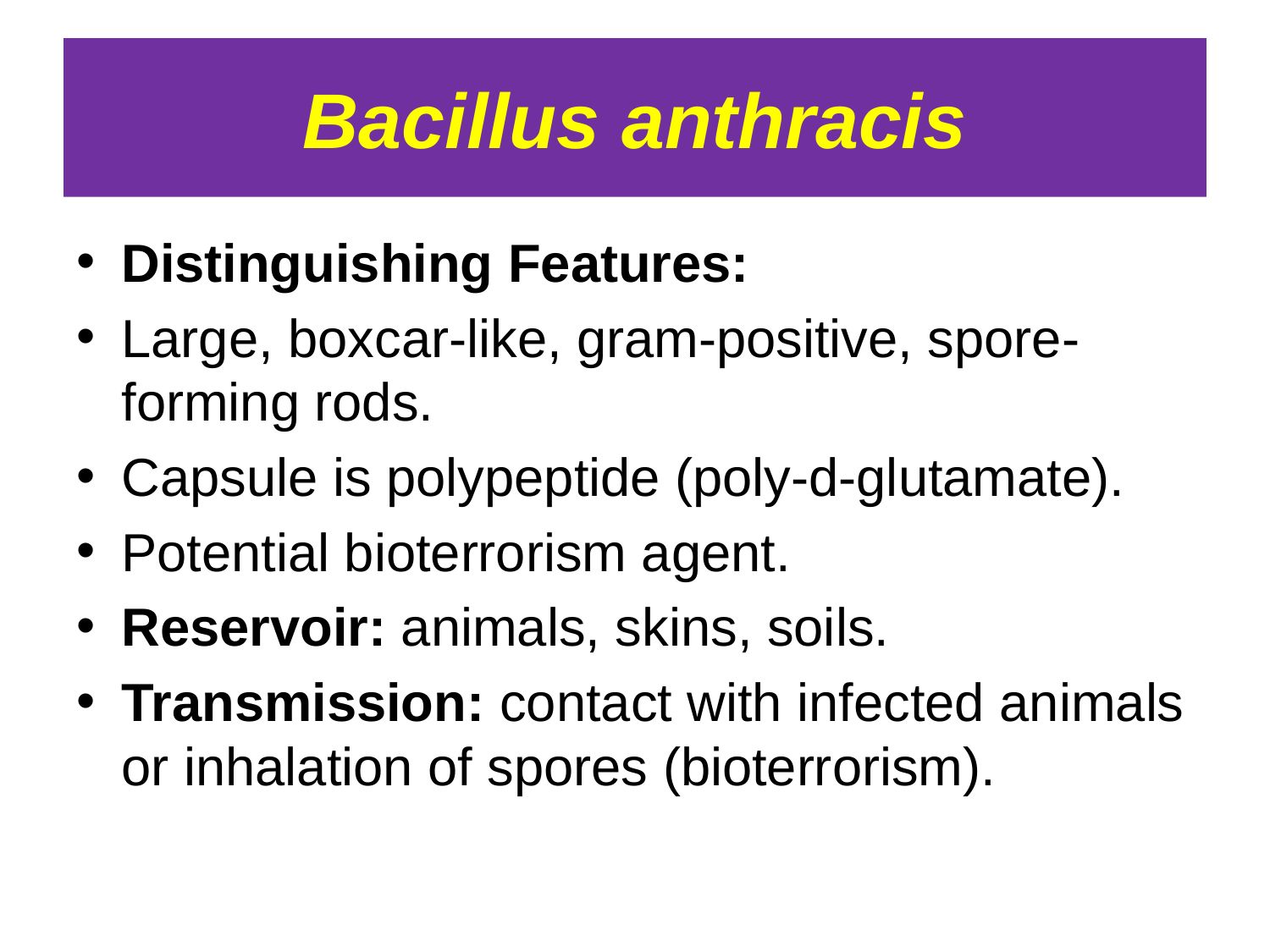

# Bacillus anthracis
Distinguishing Features:
Large, boxcar-like, gram-positive, spore-forming rods.
Capsule is polypeptide (poly-d-glutamate).
Potential bioterrorism agent.
Reservoir: animals, skins, soils.
Transmission: contact with infected animals or inhalation of spores (bioterrorism).